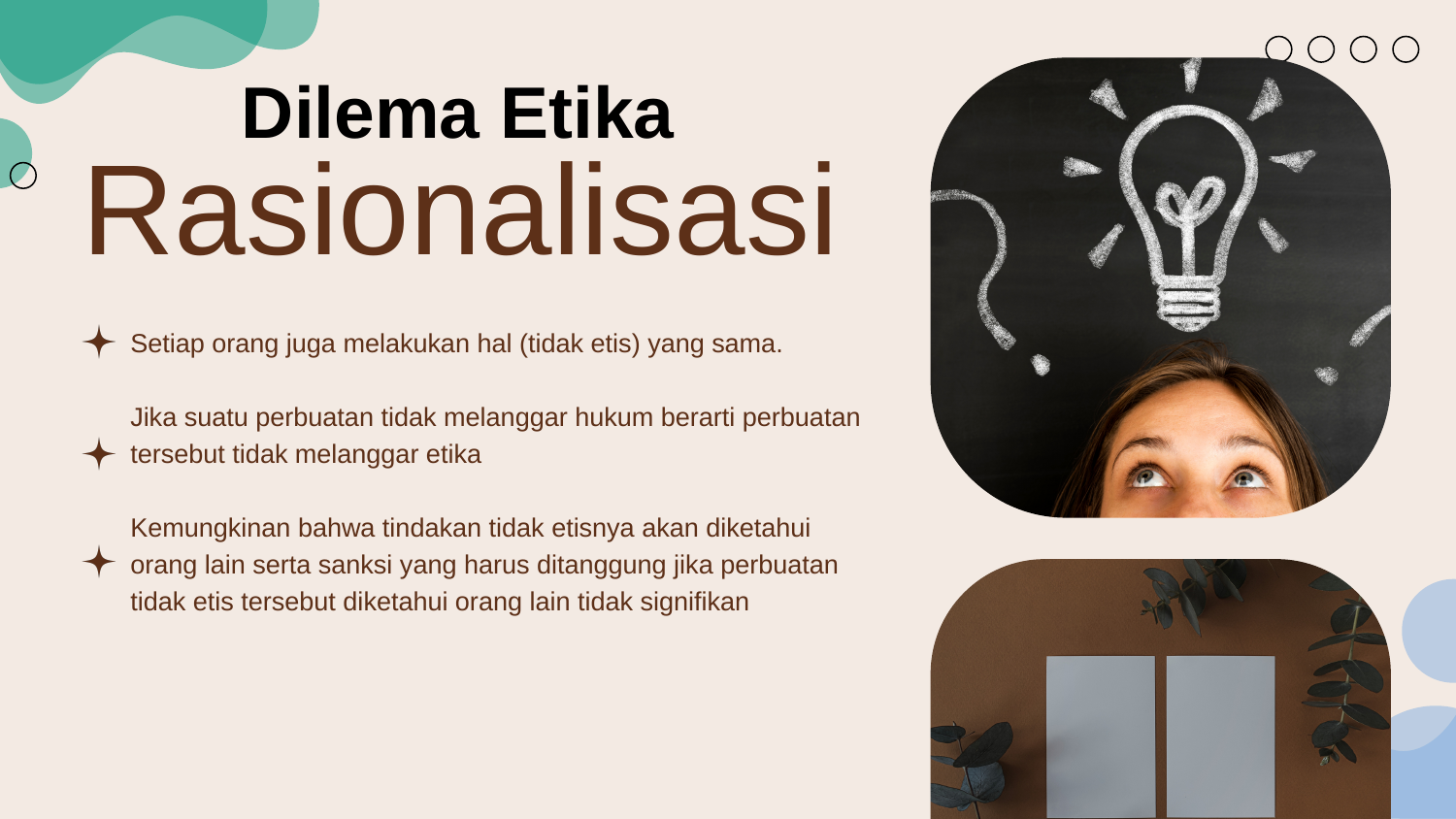

# Dilema Etika

Rasionalisasi
Setiap orang juga melakukan hal (tidak etis) yang sama.

Jika suatu perbuatan tidak melanggar hukum berarti perbuatan tersebut tidak melanggar etika

Kemungkinan bahwa tindakan tidak etisnya akan diketahui orang lain serta sanksi yang harus ditanggung jika perbuatan tidak etis tersebut diketahui orang lain tidak signifikan